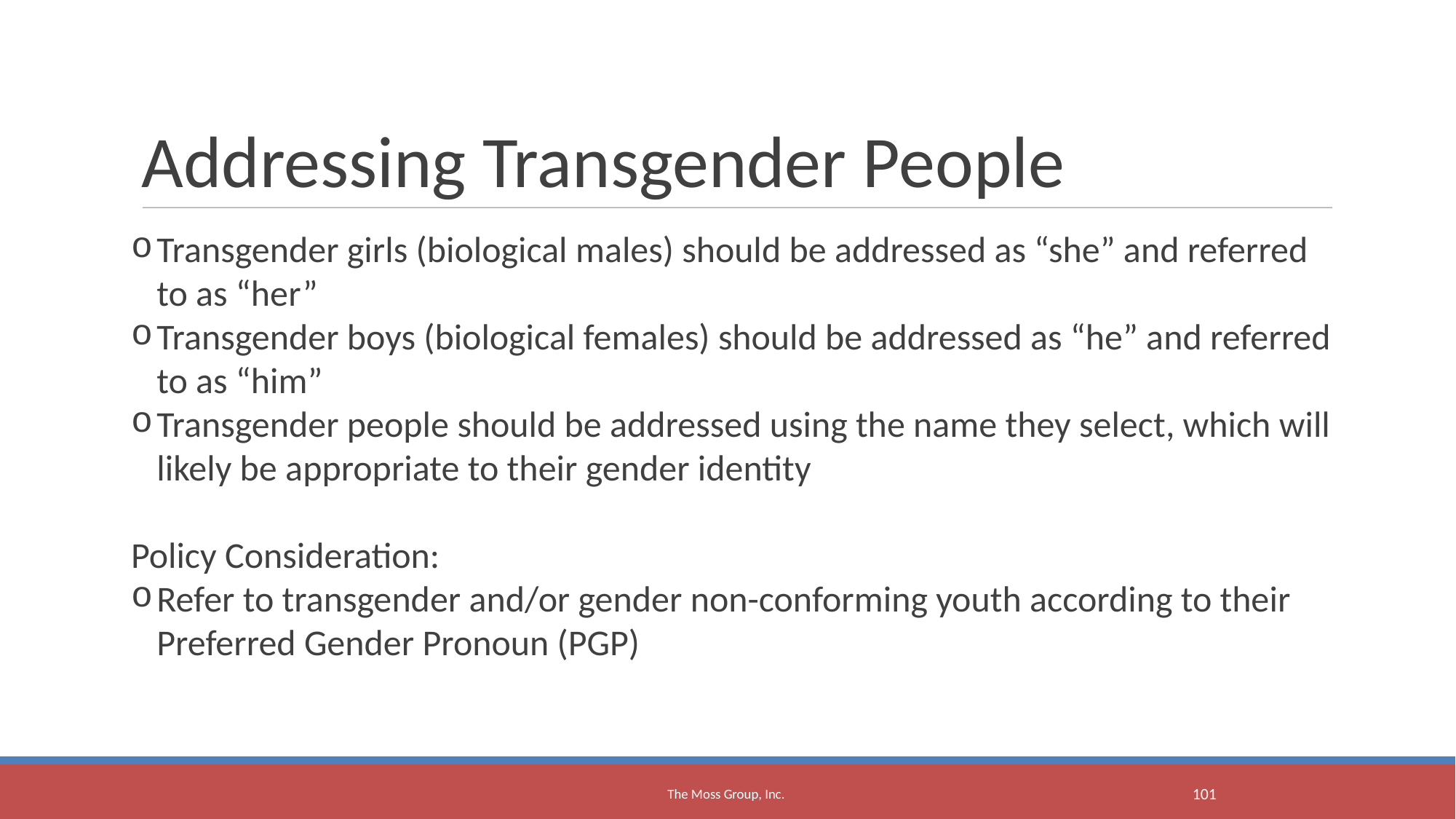

Addressing Transgender People
Transgender girls (biological males) should be addressed as “she” and referred to as “her”
Transgender boys (biological females) should be addressed as “he” and referred to as “him”
Transgender people should be addressed using the name they select, which will likely be appropriate to their gender identity

Policy Consideration:
Refer to transgender and/or gender non-conforming youth according to their Preferred Gender Pronoun (PGP)

The Moss Group, Inc.
101